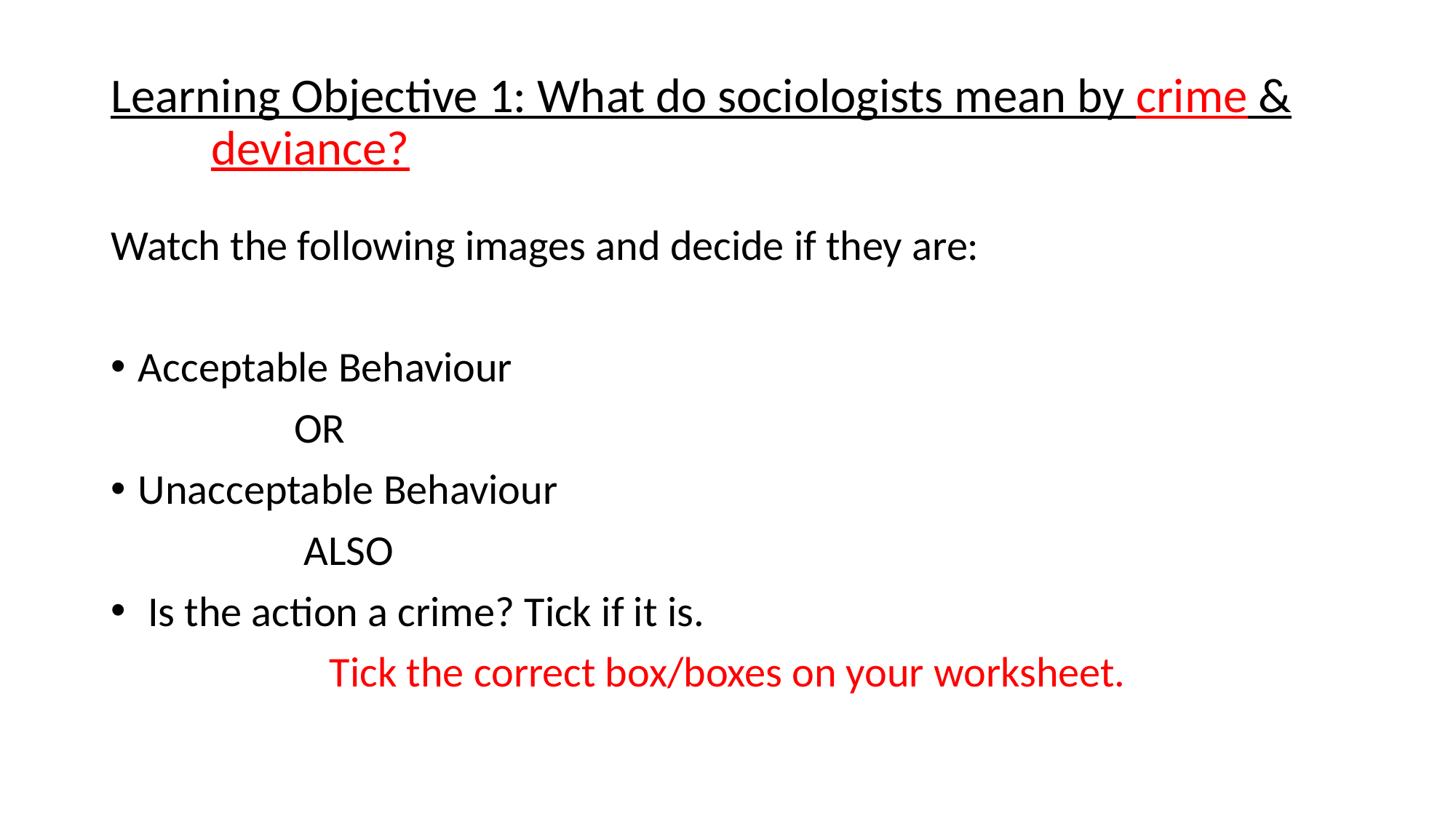

# Learning Objective 1: What do sociologists mean by crime & deviance?
Watch the following images and decide if they are:

Acceptable Behaviour
                   OR
Unacceptable Behaviour
                    ALSO
 Is the action a crime? Tick if it is.
Tick the correct box/boxes on your worksheet.